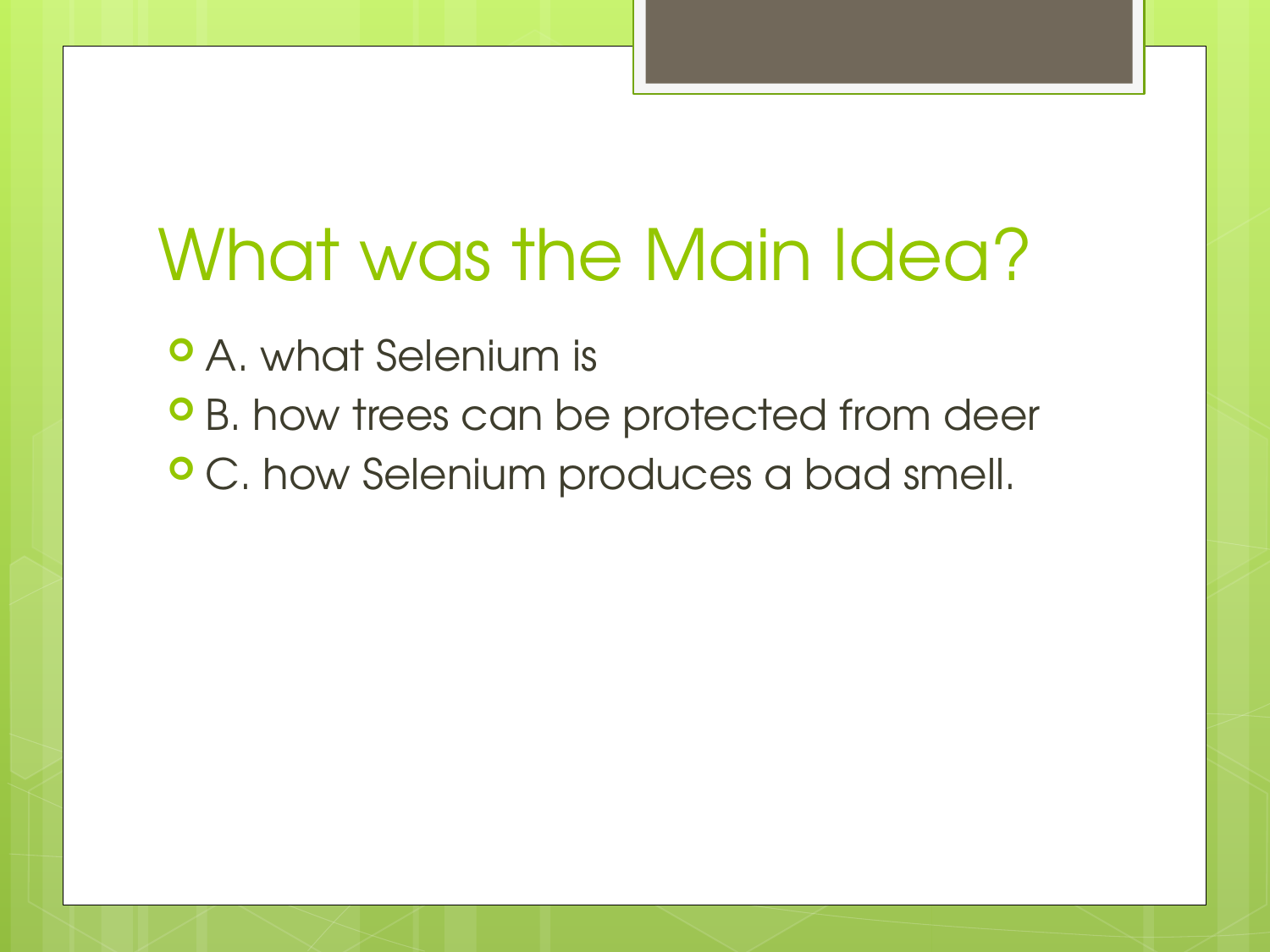

# What was the Main Idea?
A. what Selenium is
B. how trees can be protected from deer
C. how Selenium produces a bad smell.